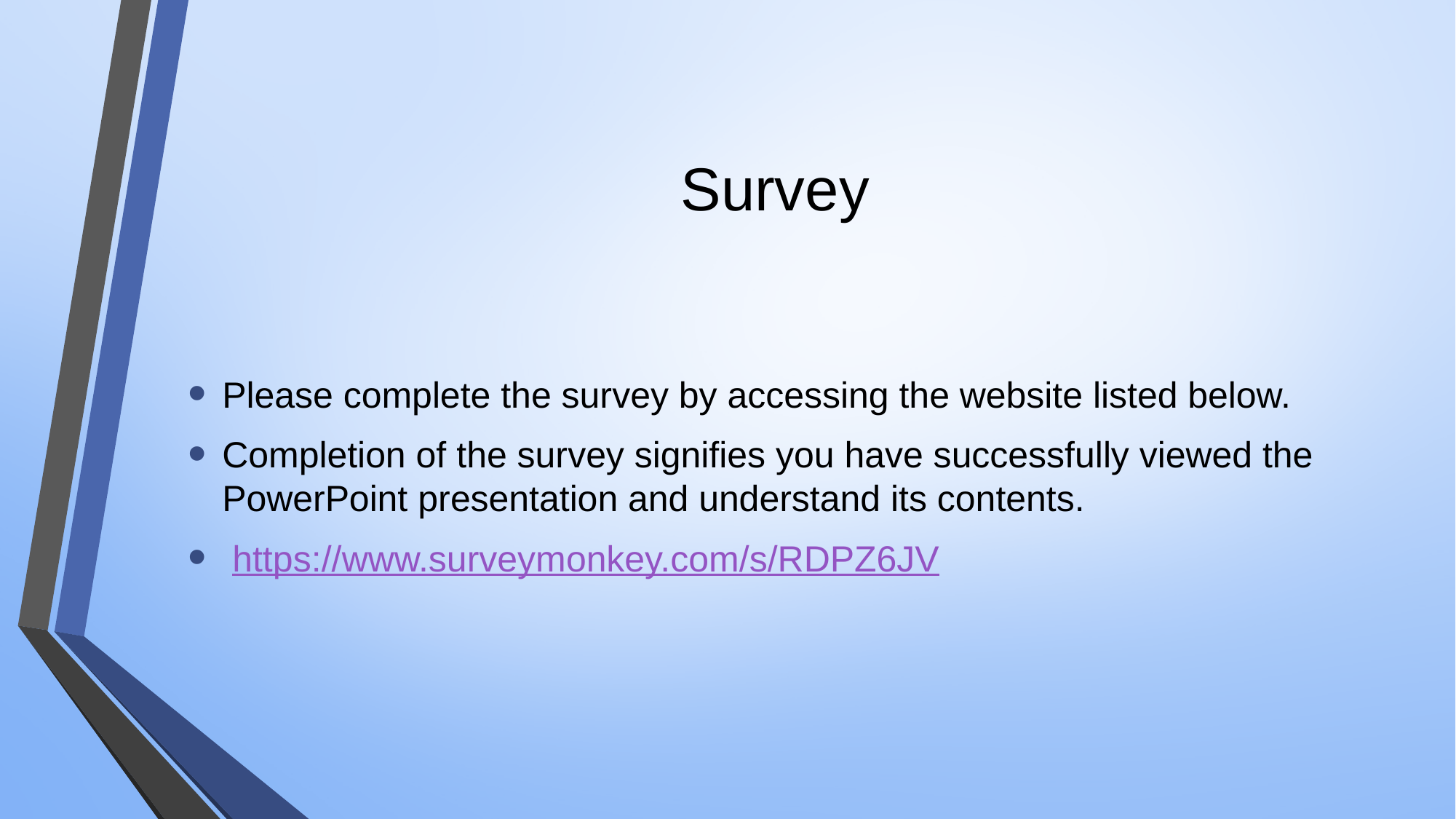

# Survey
Please complete the survey by accessing the website listed below.
Completion of the survey signifies you have successfully viewed the PowerPoint presentation and understand its contents.
 https://www.surveymonkey.com/s/RDPZ6JV